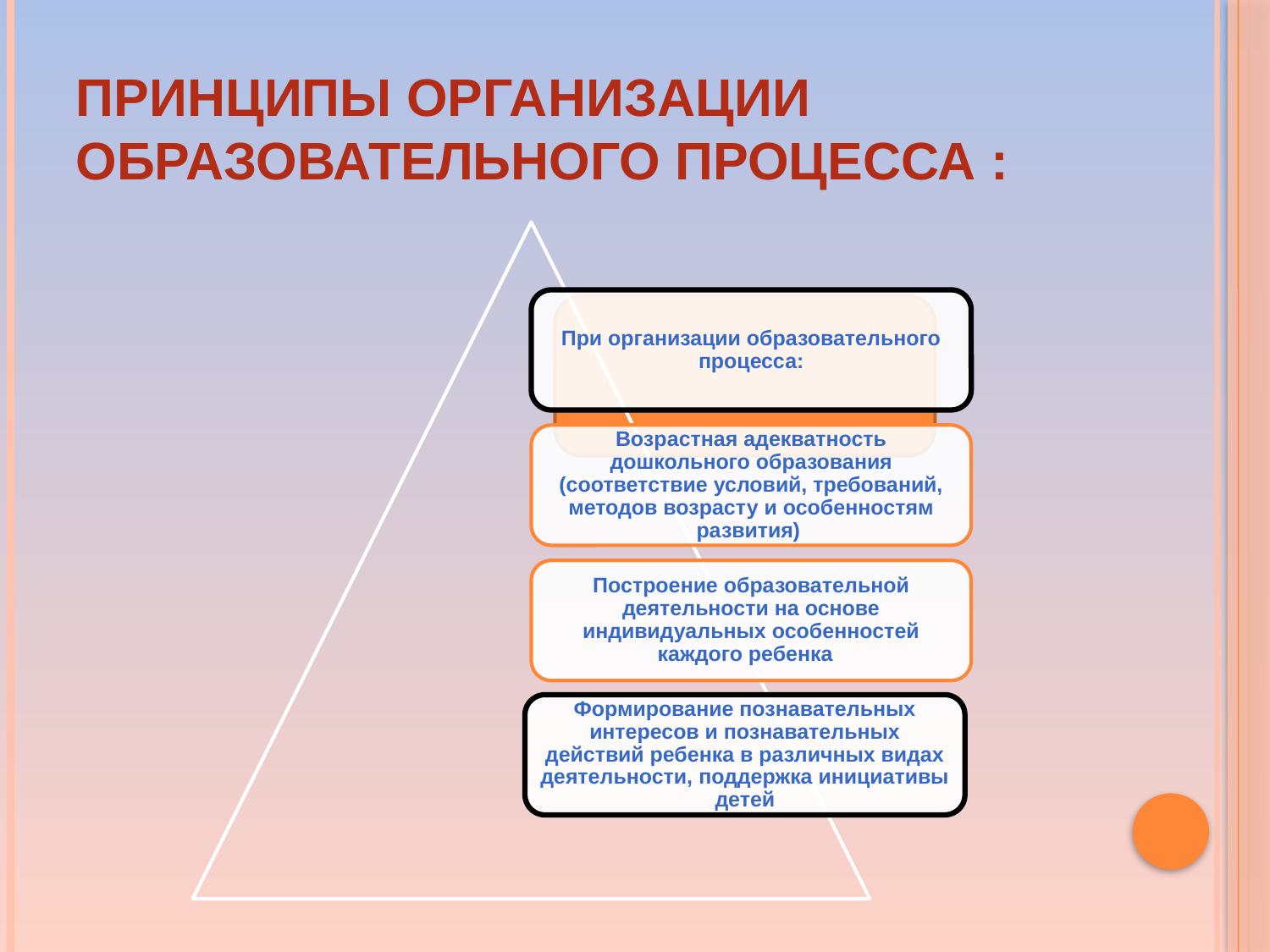

# Принципы организации образовательного процесса :
При организации образовательного процесса:
Возрастная адекватность дошкольного образования (соответствие условий, требований, методов возрасту и особенностям развития)
Построение образовательной деятельности на основе индивидуальных особенностей каждого ребенка
Формирование познавательных интересов и познавательных действий ребенка в различных видах деятельности, поддержка инициативы детей